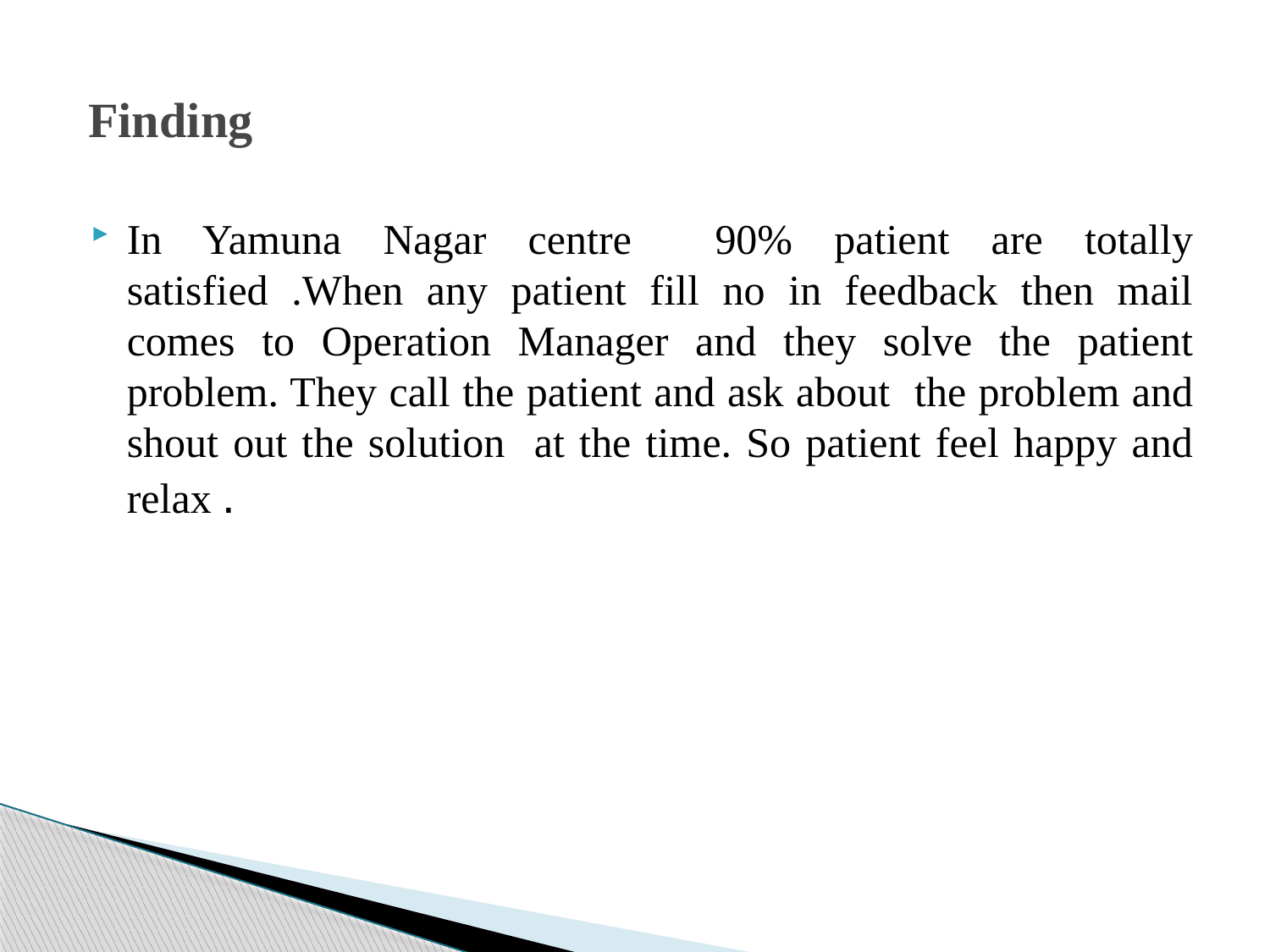

# Finding
In Yamuna Nagar centre  90% patient are totally satisfied .When any patient fill no in feedback then mail comes to Operation Manager and they solve the patient problem. They call the patient and ask about  the problem and shout out the solution  at the time. So patient feel happy and relax .